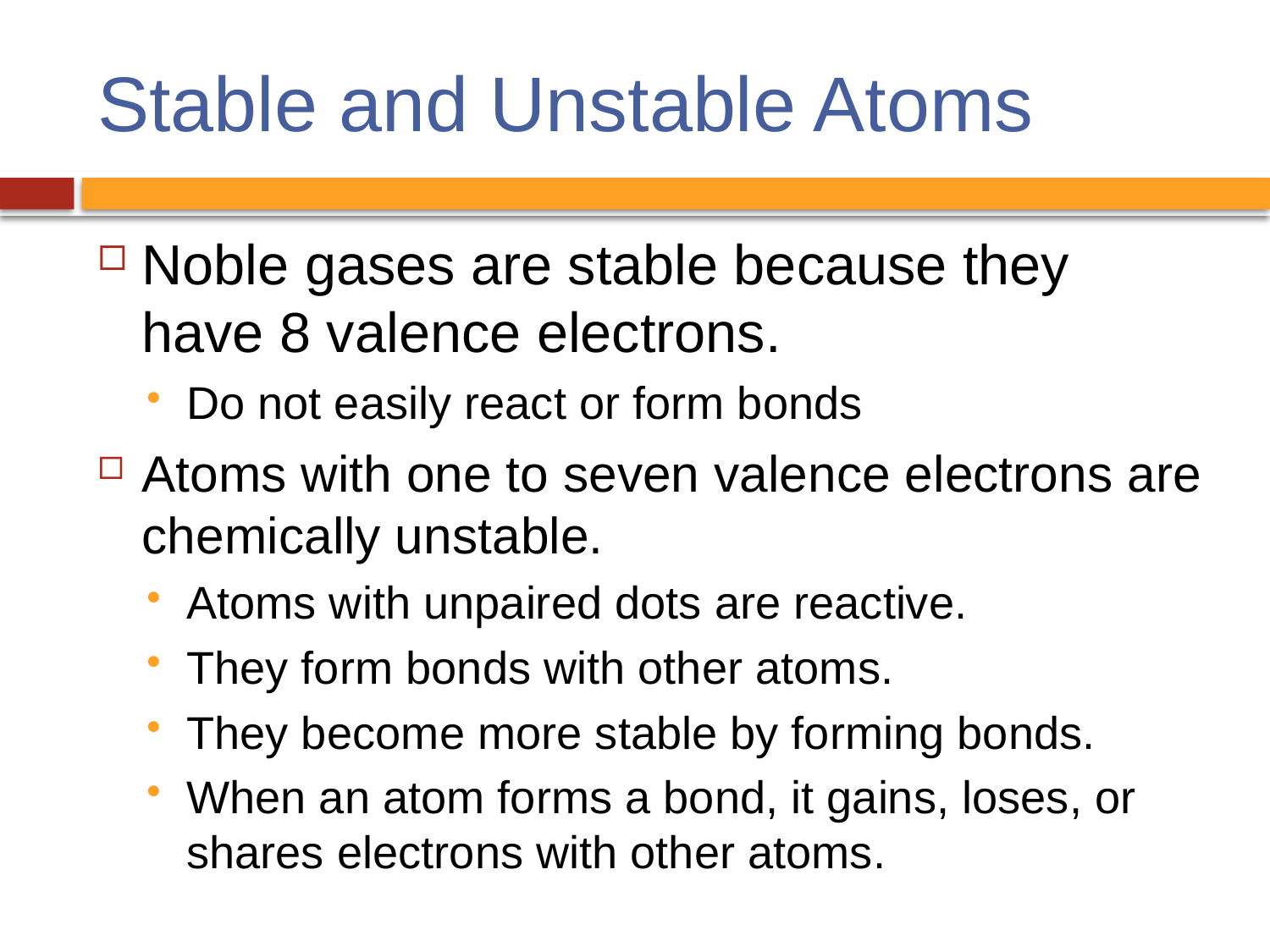

# Stable and Unstable Atoms
Noble gases are stable because they have 8 valence electrons.
Do not easily react or form bonds
Atoms with one to seven valence electrons are chemically unstable.
Atoms with unpaired dots are reactive.
They form bonds with other atoms.
They become more stable by forming bonds.
When an atom forms a bond, it gains, loses, or shares electrons with other atoms.